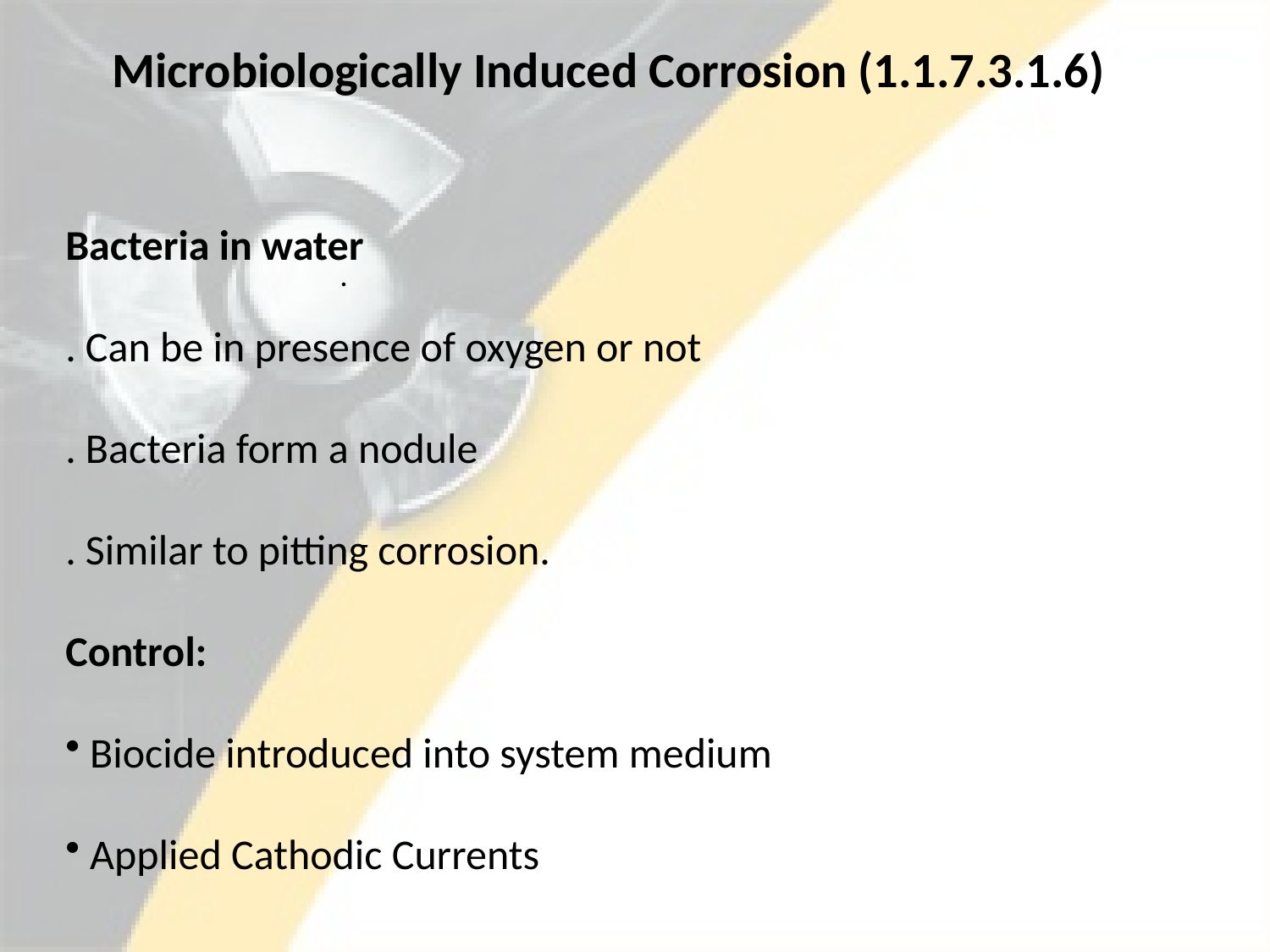

#
Microbiologically Induced Corrosion (1.1.7.3.1.6)
Bacteria in water

. Can be in presence of oxygen or not

. Bacteria form a nodule

. Similar to pitting corrosion.

Control:

 Biocide introduced into system medium

 Applied Cathodic Currents

.